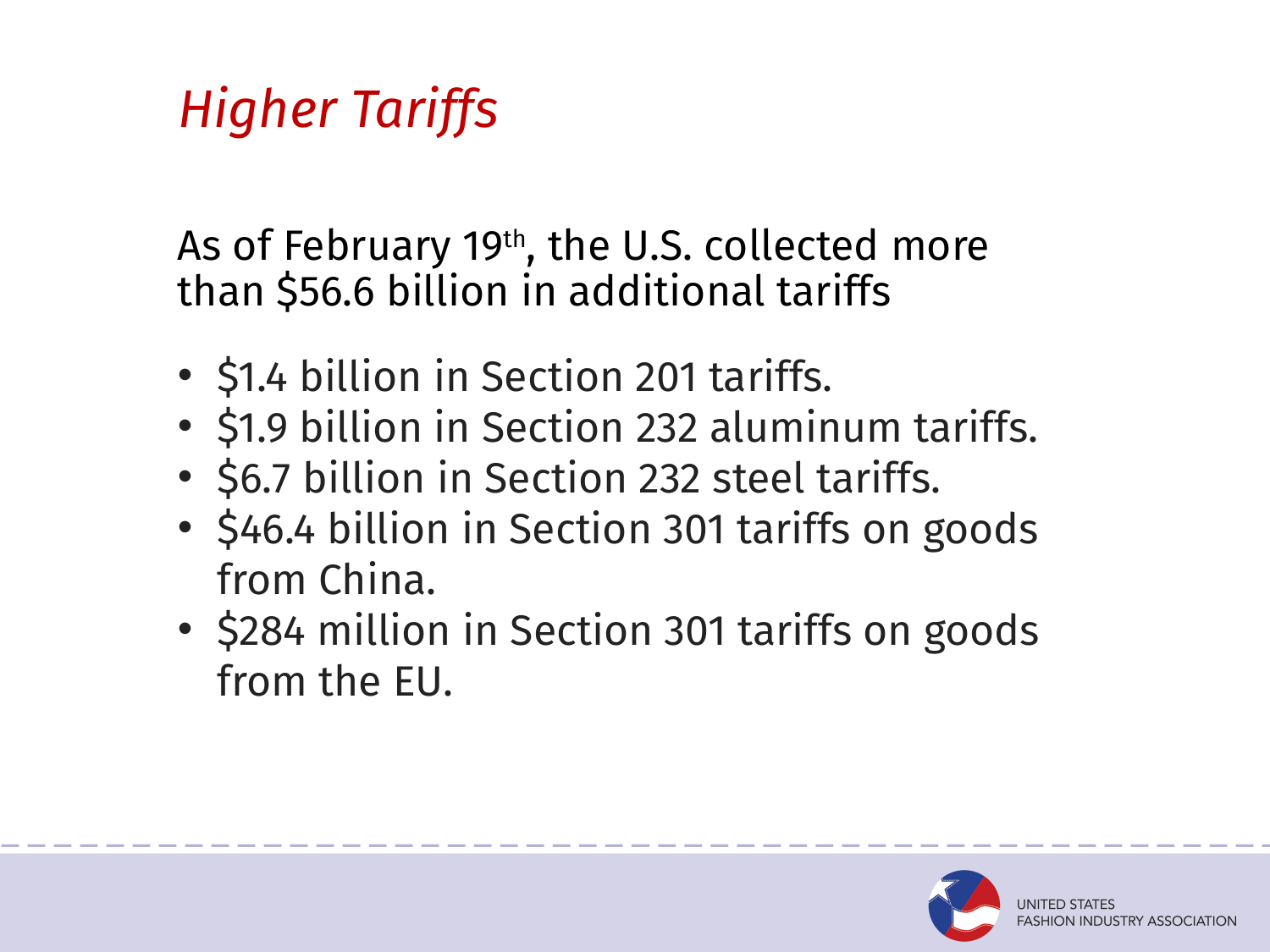

# Higher Tariffs

As of February 19th, the U.S. collected more than $56.6 billion in additional tariffs

$1.4 billion in Section 201 tariffs.
$1.9 billion in Section 232 aluminum tariffs.
$6.7 billion in Section 232 steel tariffs.
$46.4 billion in Section 301 tariffs on goods from China.
$284 million in Section 301 tariffs on goods from the EU.